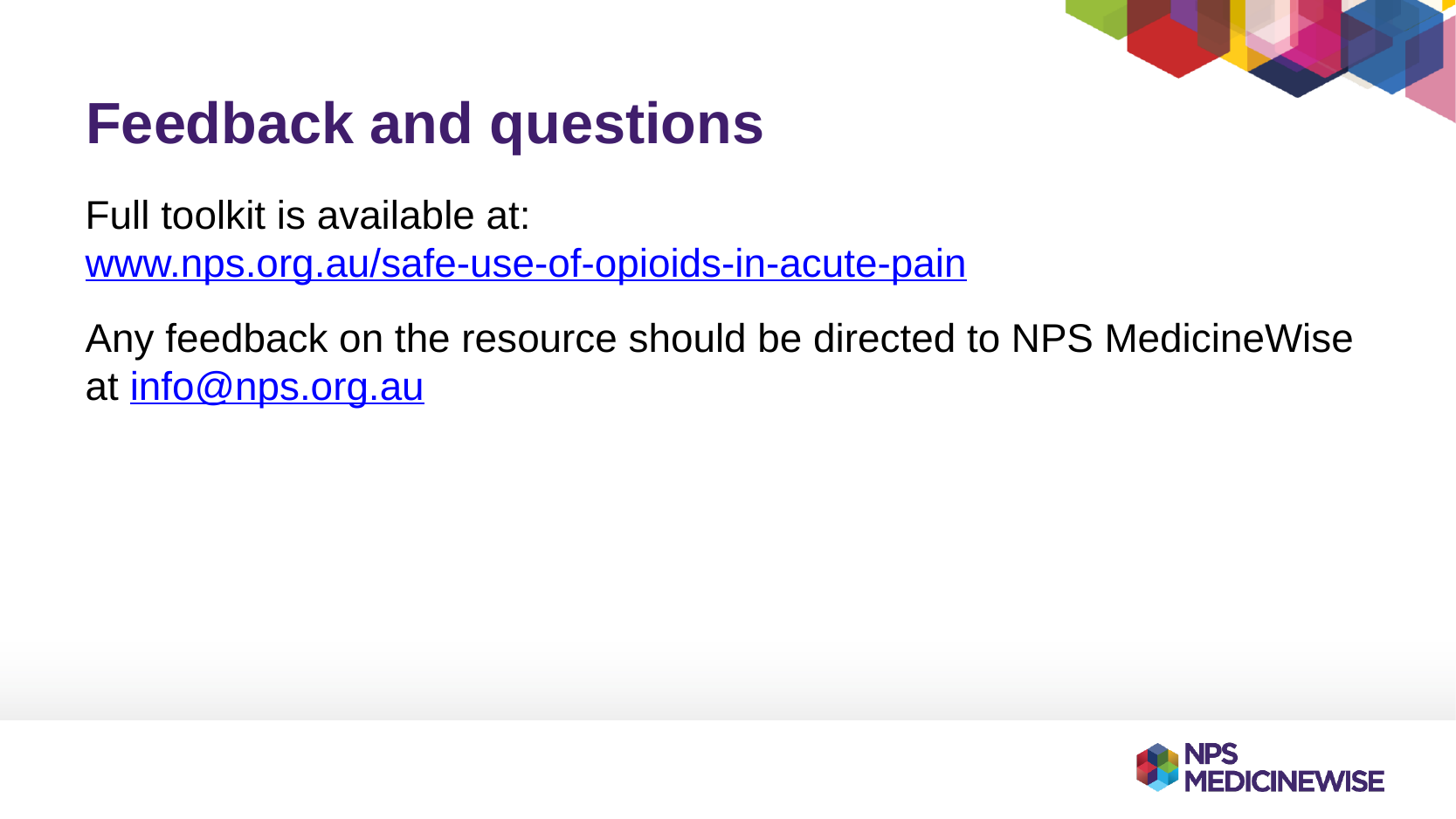

# Feedback and questions
Full toolkit is available at: www.nps.org.au/safe-use-of-opioids-in-acute-pain
Any feedback on the resource should be directed to NPS MedicineWise at info@nps.org.au